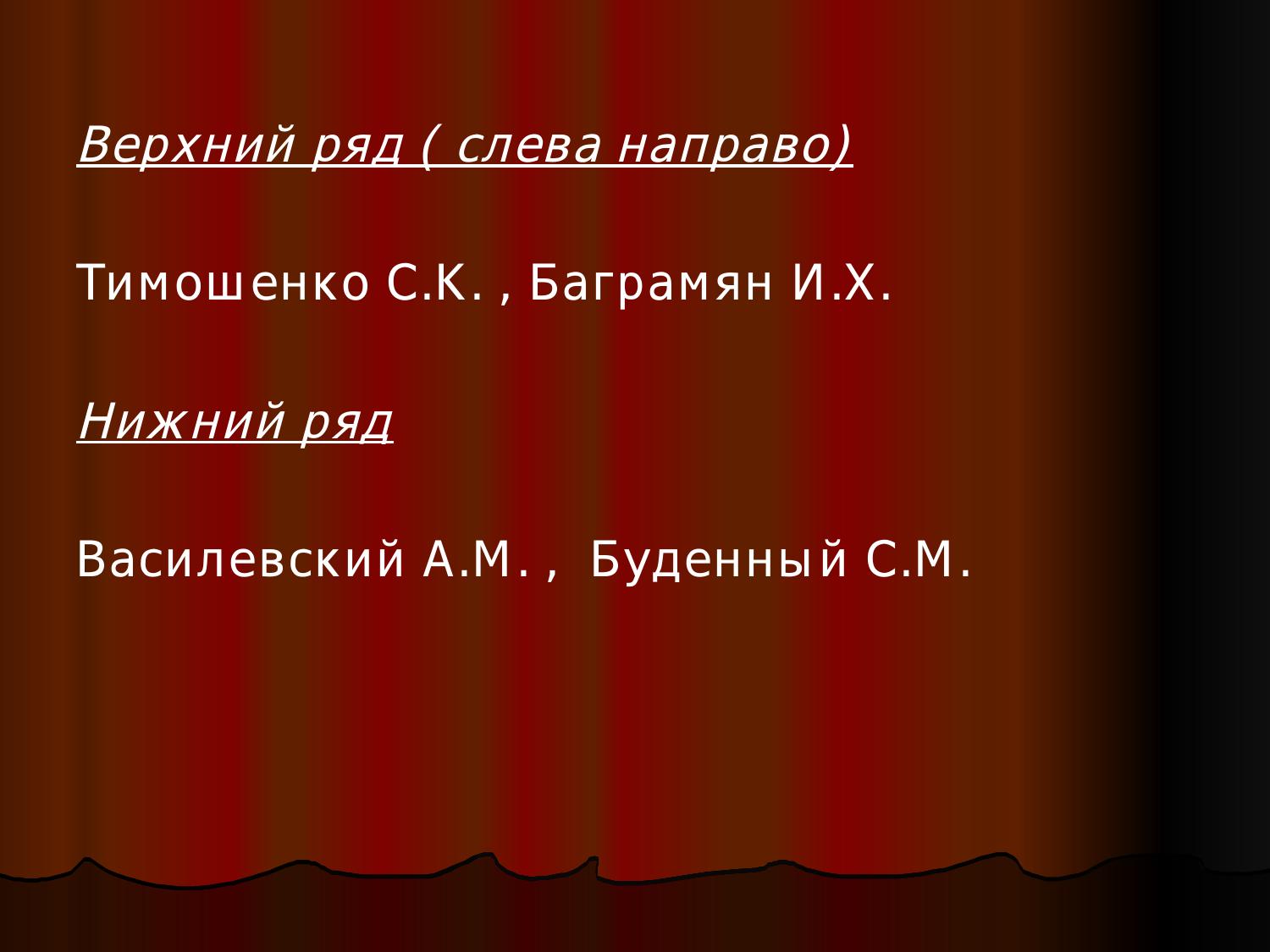

Верхний ряд ( слева направо)

Тимошенко С.К. , Баграмян И.Х.

Нижний ряд

Василевский А.М. ,  Буденный С.М.